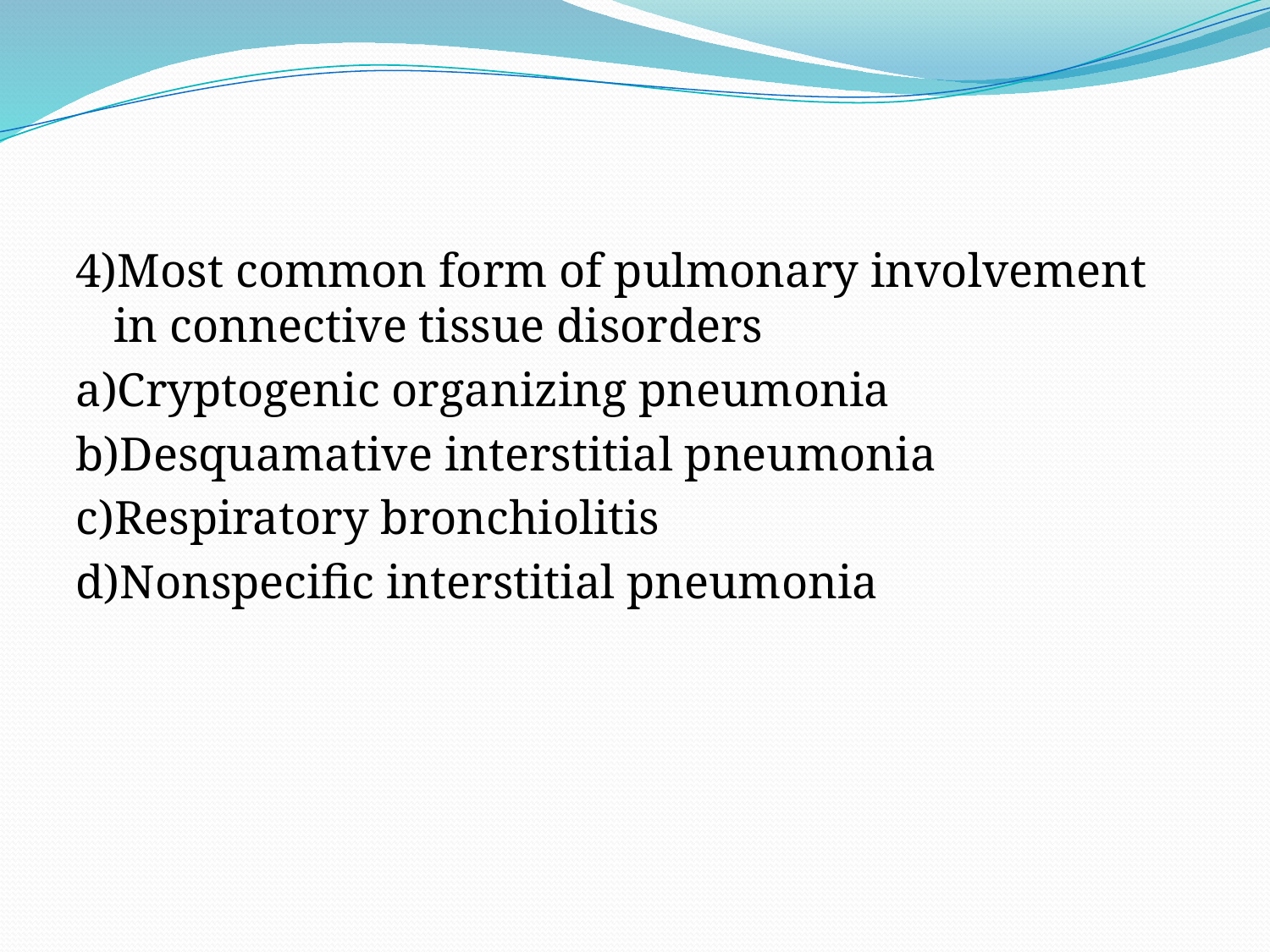

4)Most common form of pulmonary involvement in connective tissue disorders
a)Cryptogenic organizing pneumonia
b)Desquamative interstitial pneumonia
c)Respiratory bronchiolitis
d)Nonspecific interstitial pneumonia